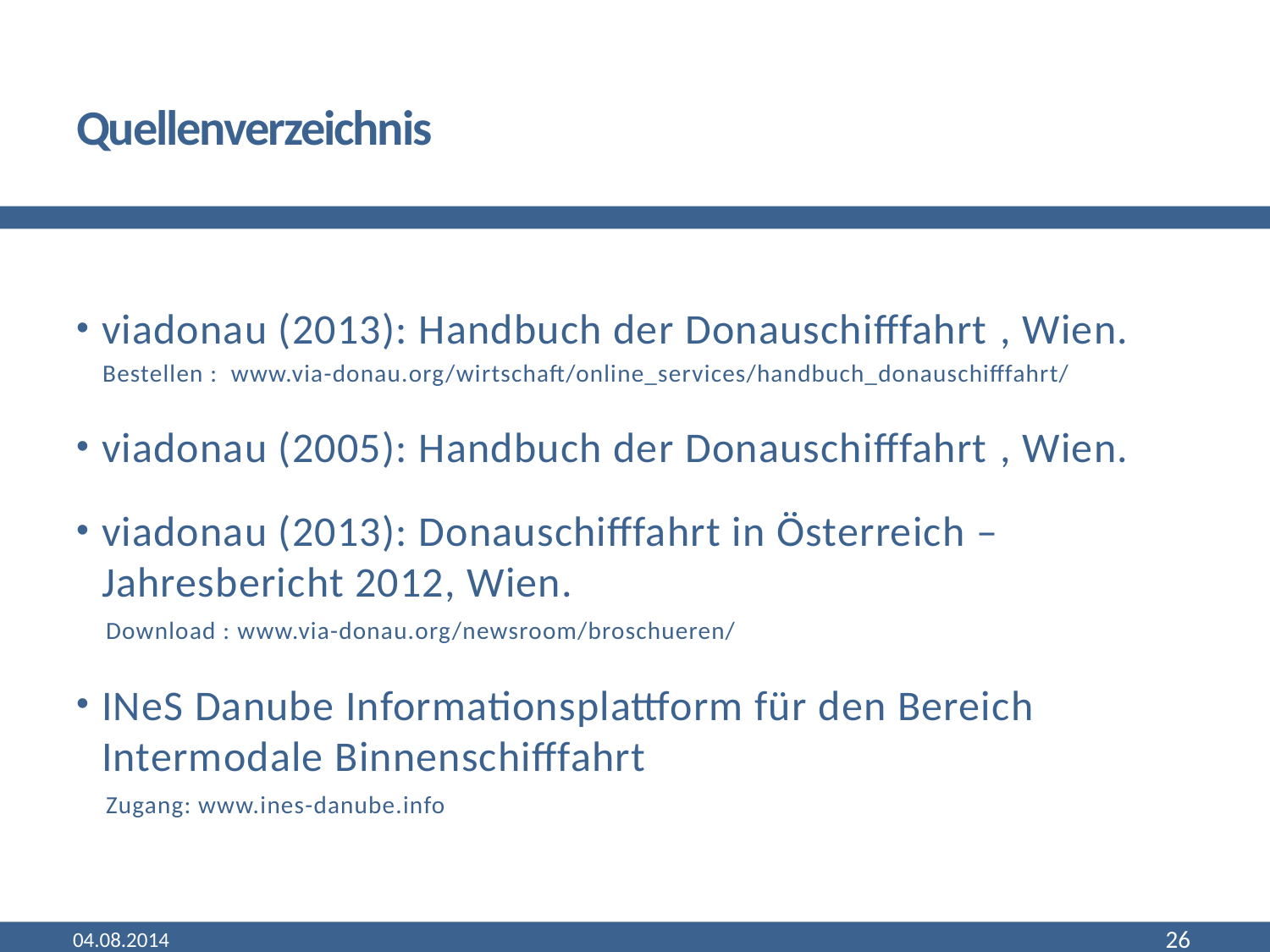

# Quellenverzeichnis

viadonau (2013): Handbuch der Donauschifffahrt , Wien.
    Bestellen :  www.via-donau.org/wirtschaft/online_services/handbuch_donauschifffahrt/

viadonau (2005): Handbuch der Donauschifffahrt , Wien.

viadonau (2013): Donauschifffahrt in Österreich –
Jahresbericht 2012, Wien.
    Download : www.via-donau.org/newsroom/broschueren/

INeS Danube Informationsplattform für den Bereich Intermodale Binnenschifffahrt
    Zugang: www.ines-danube.info
04.08.2014
26